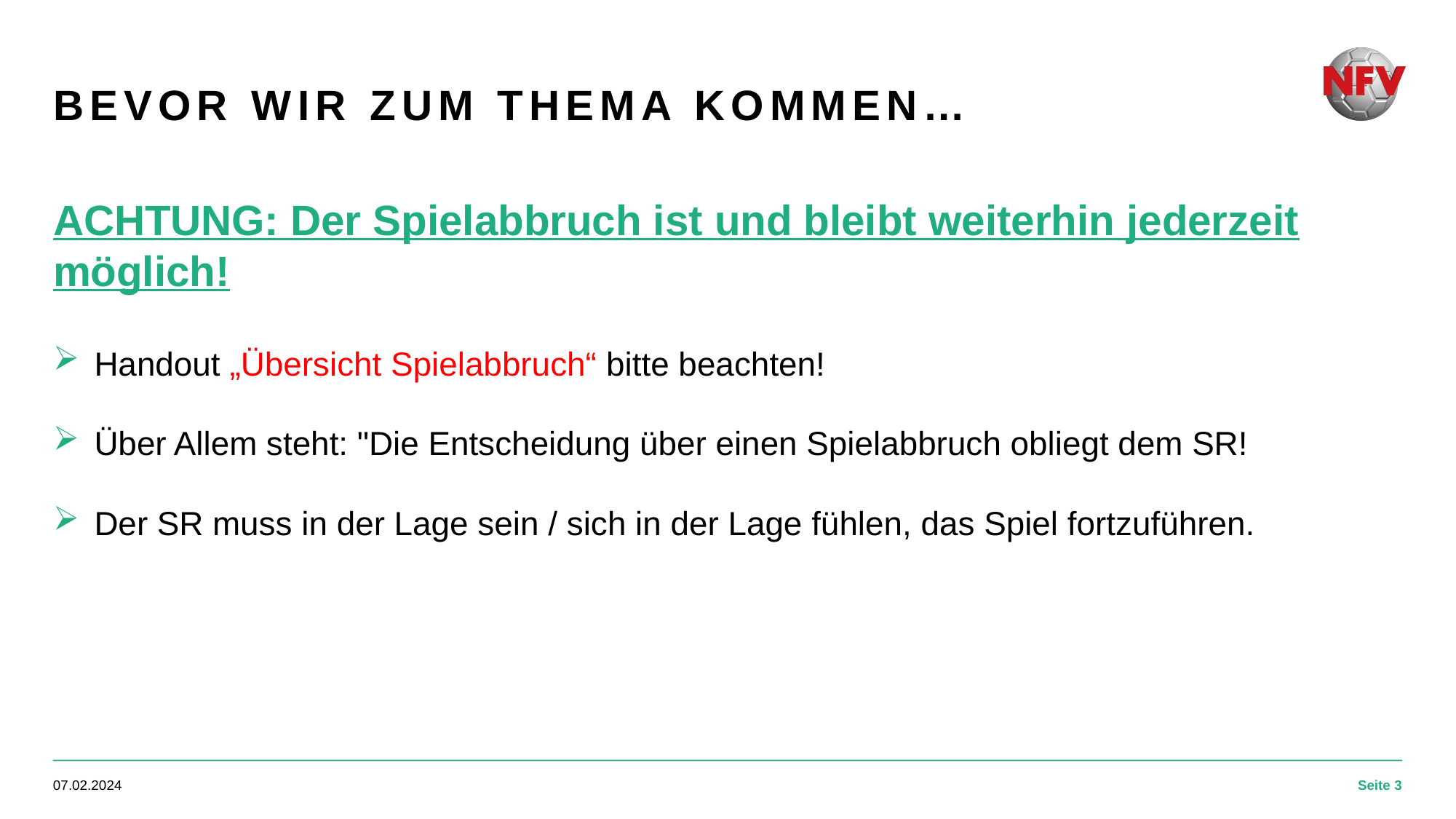

# Bevor wir zum Thema kommen…
ACHTUNG: Der Spielabbruch ist und bleibt weiterhin jederzeit möglich!

Handout „Übersicht Spielabbruch“ bitte beachten!

Über Allem steht: "Die Entscheidung über einen Spielabbruch obliegt dem SR!

Der SR muss in der Lage sein / sich in der Lage fühlen, das Spiel fortzuführen.

07.02.2024
Seite 3